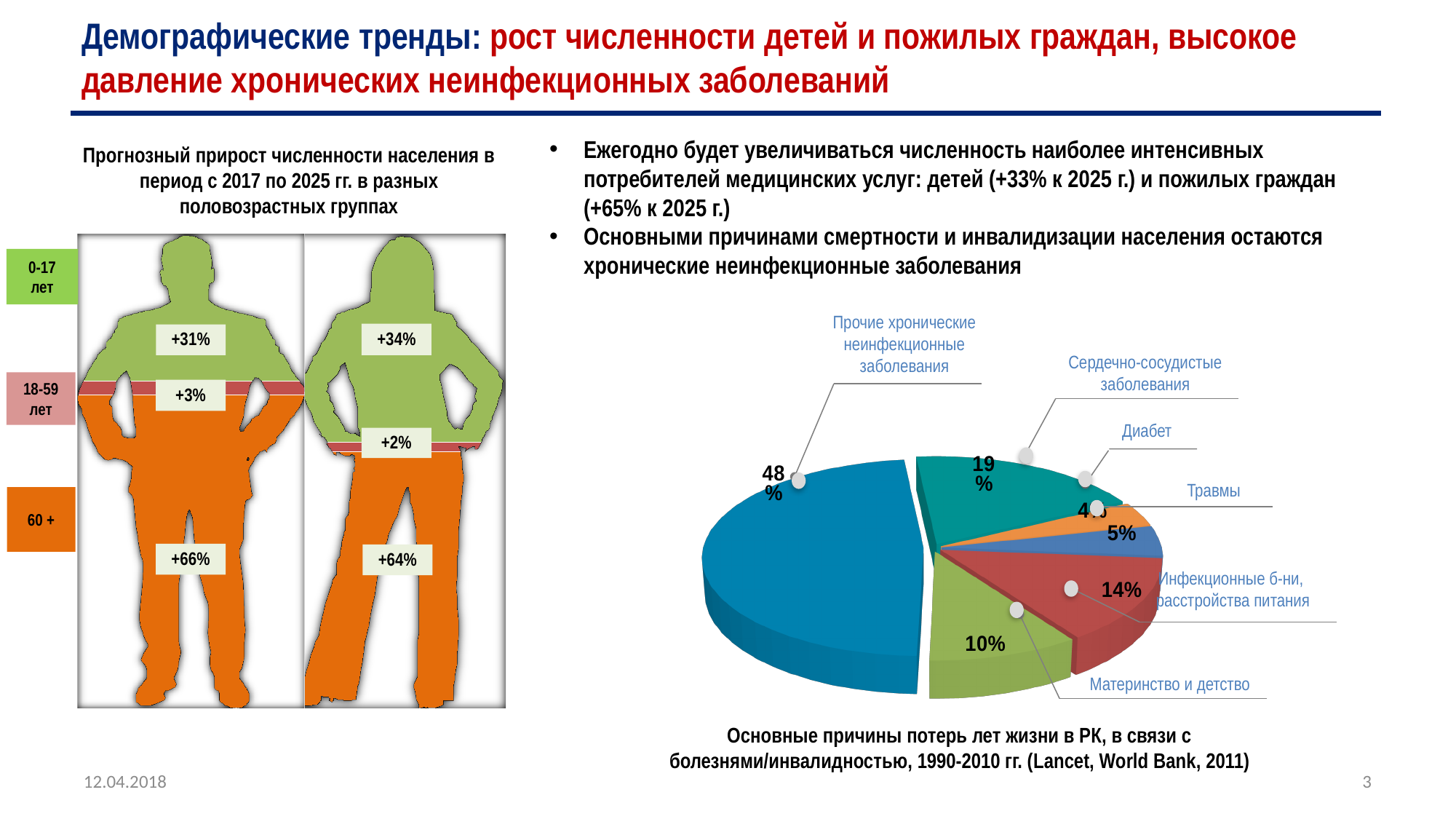

# Демографические тренды: рост численности детей и пожилых граждан, высокое давление хронических неинфекционных заболеваний
Ежегодно будет увеличиваться численность наиболее интенсивных потребителей медицинских услуг: детей (+33% к 2025 г.) и пожилых граждан (+65% к 2025 г.)
Основными причинами смертности и инвалидизации населения остаются хронические неинфекционные заболевания
Прогнозный прирост численности населения в период с 2017 по 2025 гг. в разных половозрастных группах

### Chart

| Category | 60 и старше лет | 18-59 лет | 0-17 | Item 4 | Maximum |
|---|---|---|---|---|---|
| Category 1 | 0.66 | 0.03 | 0.31 | None | 1.0 |

### Chart

| Category | 0 | 1 | 2 | Item 4 | Maximum |
|---|---|---|---|---|---|
| Category 1 | 0.54 | 0.02 | 0.63 | None | 1.0 |
+34%
+31%
+3%
+2%
+66%
+64%
0-17 лет
18-59 лет
60 +

Прочие хронические неинфекционные заболевания
Сердечно-сосудистые заболевания
Диабет

[unsupported chart]

Травмы

Инфекционные б-ни,
расстройства питания

Материнство и детство
Основные причины потерь лет жизни в РК, в связи с болезнями/инвалидностью, 1990-2010 гг. (Lancet, World Bank, 2011)
12.04.2018
3